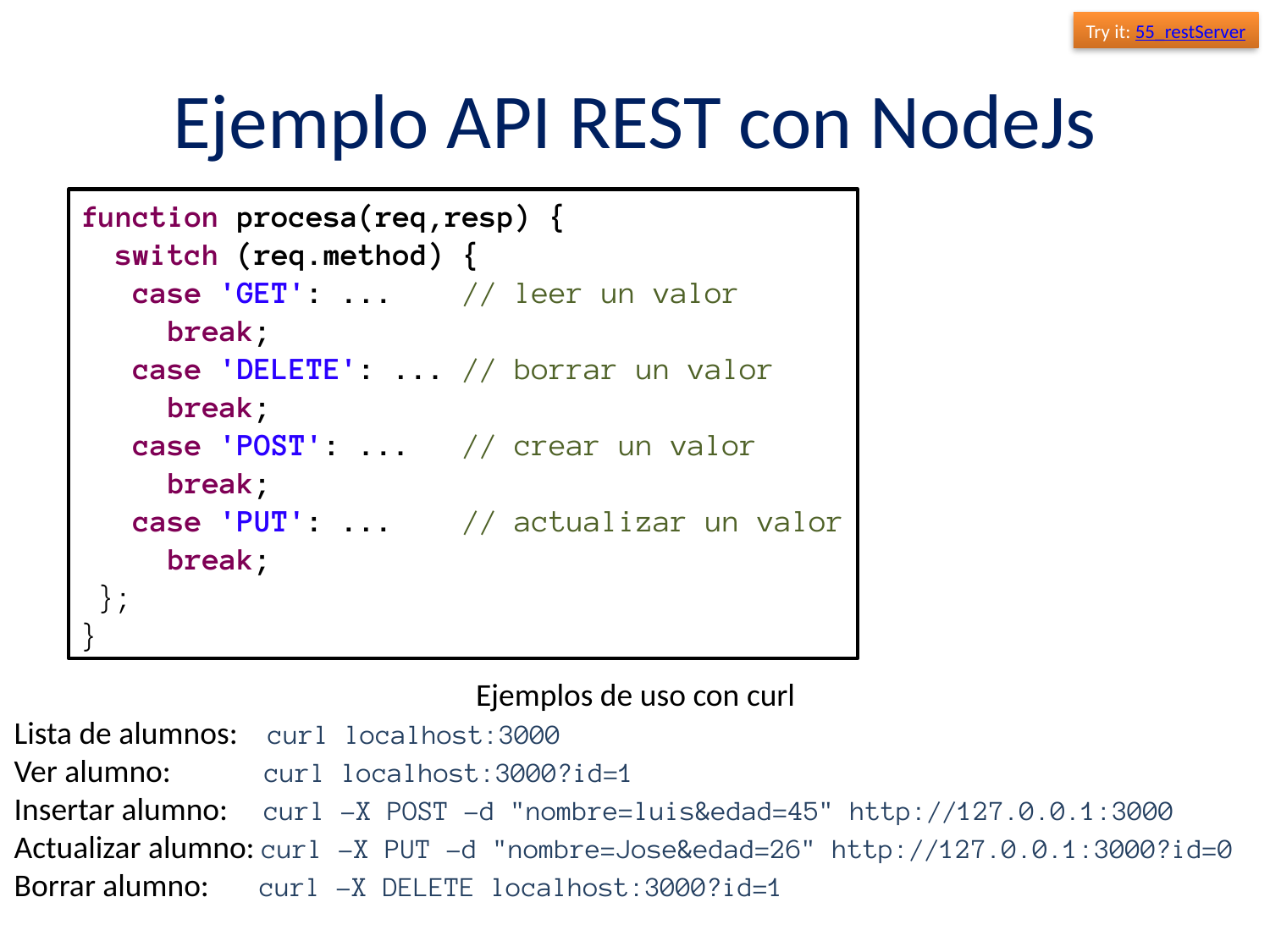

Try it: 55_restServer
# Ejemplo API REST con NodeJs
function procesa(req,resp) {
  switch (req.method) {
   case 'GET': ...    // leer un valor
     break;
   case 'DELETE': ... // borrar un valor
     break;
   case 'POST': ...   // crear un valor
     break;
   case 'PUT': ...    // actualizar un valor
     break;
 };
}
Ejemplos de uso con curl
Lista de alumnos: 	curl localhost:3000
Ver alumno:             curl localhost:3000?id=1
Insertar alumno:     curl -X POST -d "nombre=luis&edad=45" http://127.0.0.1:3000
Actualizar alumno: curl -X PUT -d "nombre=Jose&edad=26" http://127.0.0.1:3000?id=0
Borrar alumno:       curl -X DELETE localhost:3000?id=1